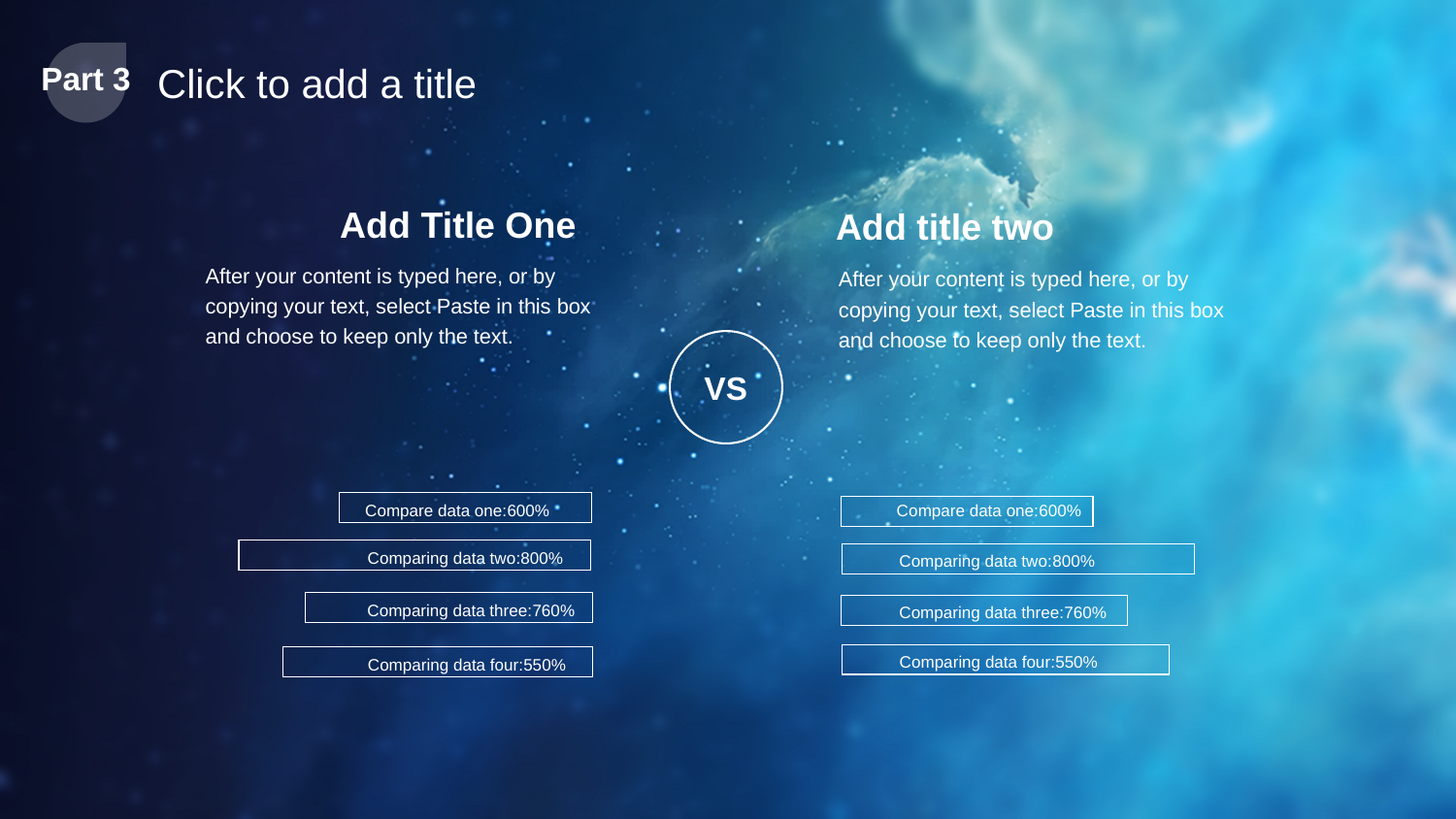

Part 3
Click to add a title
Add Title One
After your content is typed here, or by copying your text, select Paste in this box and choose to keep only the text.
Add title two
After your content is typed here, or by copying your text, select Paste in this box and choose to keep only the text.
VS

Compare data one:600%

Comparing data two:800%

Comparing data three:760%

Comparing data four:550%
Compare data one:600%

Comparing data two:800%

Comparing data three:760%
Comparing data four:550%